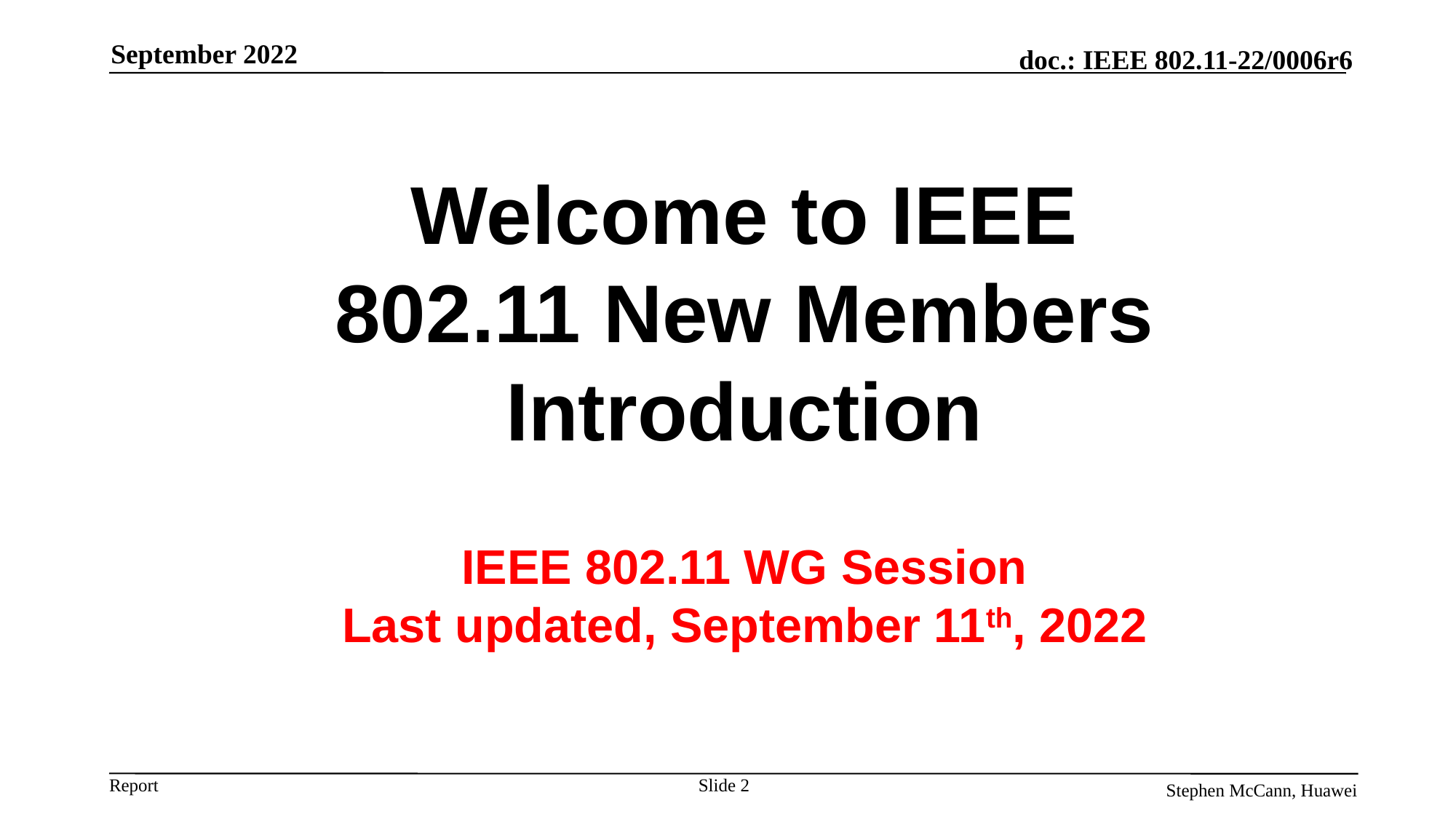

September 2022
Welcome to IEEE 802.11 New Members Introduction
IEEE 802.11 WG Session
Last updated, September 11th, 2022

Slide 2
Stephen McCann, Huawei